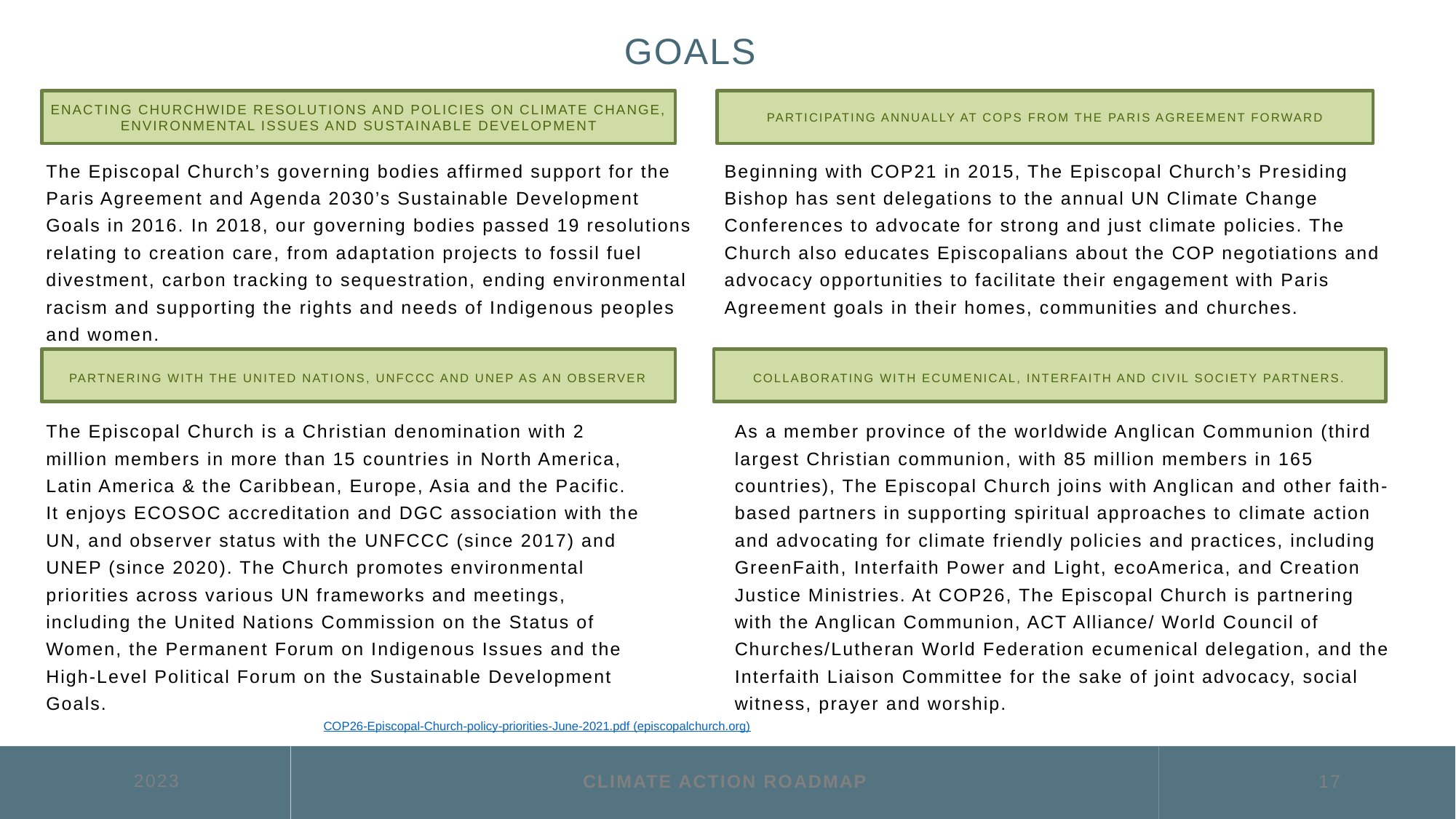

# GOALS
Enacting churchwide resolutions and policies on climate change, environmental issues and sustainable development
Participating annually at COPs from the Paris Agreement forward
The Episcopal Church’s governing bodies affirmed support for the Paris Agreement and Agenda 2030’s Sustainable Development Goals in 2016. In 2018, our governing bodies passed 19 resolutions relating to creation care, from adaptation projects to fossil fuel divestment, carbon tracking to sequestration, ending environmental racism and supporting the rights and needs of Indigenous peoples and women.
Beginning with COP21 in 2015, The Episcopal Church’s Presiding Bishop has sent delegations to the annual UN Climate Change Conferences to advocate for strong and just climate policies. The Church also educates Episcopalians about the COP negotiations and advocacy opportunities to facilitate their engagement with Paris Agreement goals in their homes, communities and churches.
Partnering with the United Nations, UNFCCC and UNEP as an observer​
Collaborating with ecumenical, interfaith and civil society partners.​
The Episcopal Church is a Christian denomination with 2 million members in more than 15 countries in North America, Latin America & the Caribbean, Europe, Asia and the Pacific. It enjoys ECOSOC accreditation and DGC association with the UN, and observer status with the UNFCCC (since 2017) and UNEP (since 2020). The Church promotes environmental priorities across various UN frameworks and meetings, including the United Nations Commission on the Status of Women, the Permanent Forum on Indigenous Issues and the High-Level Political Forum on the Sustainable Development Goals.
As a member province of the worldwide Anglican Communion (third largest Christian communion, with 85 million members in 165 countries), The Episcopal Church joins with Anglican and other faith-based partners in supporting spiritual approaches to climate action and advocating for climate friendly policies and practices, including GreenFaith, Interfaith Power and Light, ecoAmerica, and Creation Justice Ministries. At COP26, The Episcopal Church is partnering with the Anglican Communion, ACT Alliance/ World Council of Churches/Lutheran World Federation ecumenical delegation, and the Interfaith Liaison Committee for the sake of joint advocacy, social witness, prayer and worship.
COP26-Episcopal-Church-policy-priorities-June-2021.pdf (episcopalchurch.org)
2023
CLIMATE ACTION ROADMAP
17